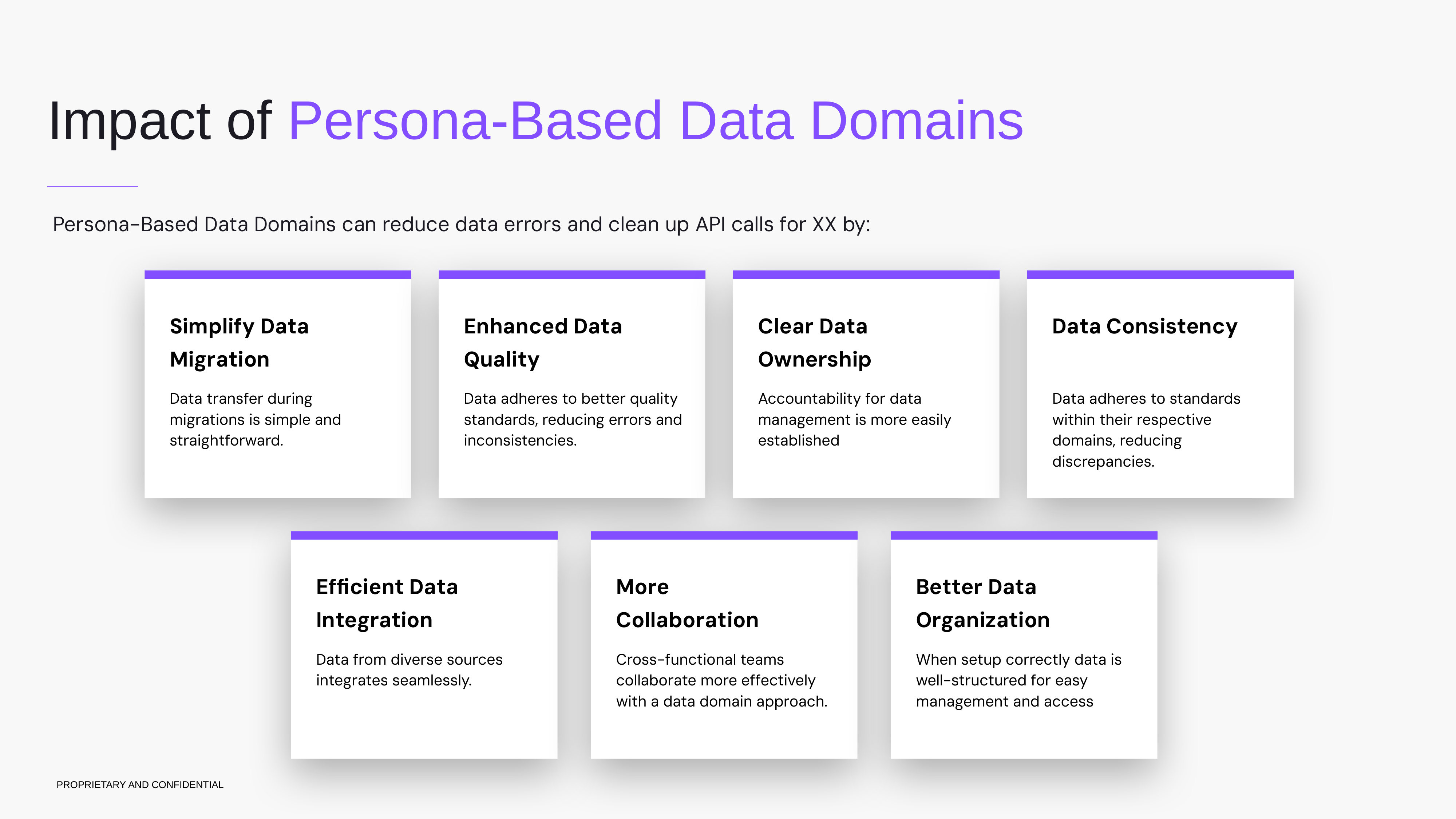

Impact of Persona-Based Data Domains

Persona-Based Data Domains can reduce data errors and clean up API calls for XX by:

Simplify Data Migration
Data transfer during migrations is simple and straightforward.

Enhanced Data Quality
Data adheres to better quality standards, reducing errors and inconsistencies.

Clear Data Ownership
Accountability for data management is more easily established

Data Consistency

Data adheres to standards within their respective domains, reducing discrepancies.

Efficient Data Integration
Data from diverse sources integrates seamlessly.

More
Collaboration
Cross-functional teams collaborate more effectively with a data domain approach.

Better Data Organization
When setup correctly data is well-structured for easy management and access